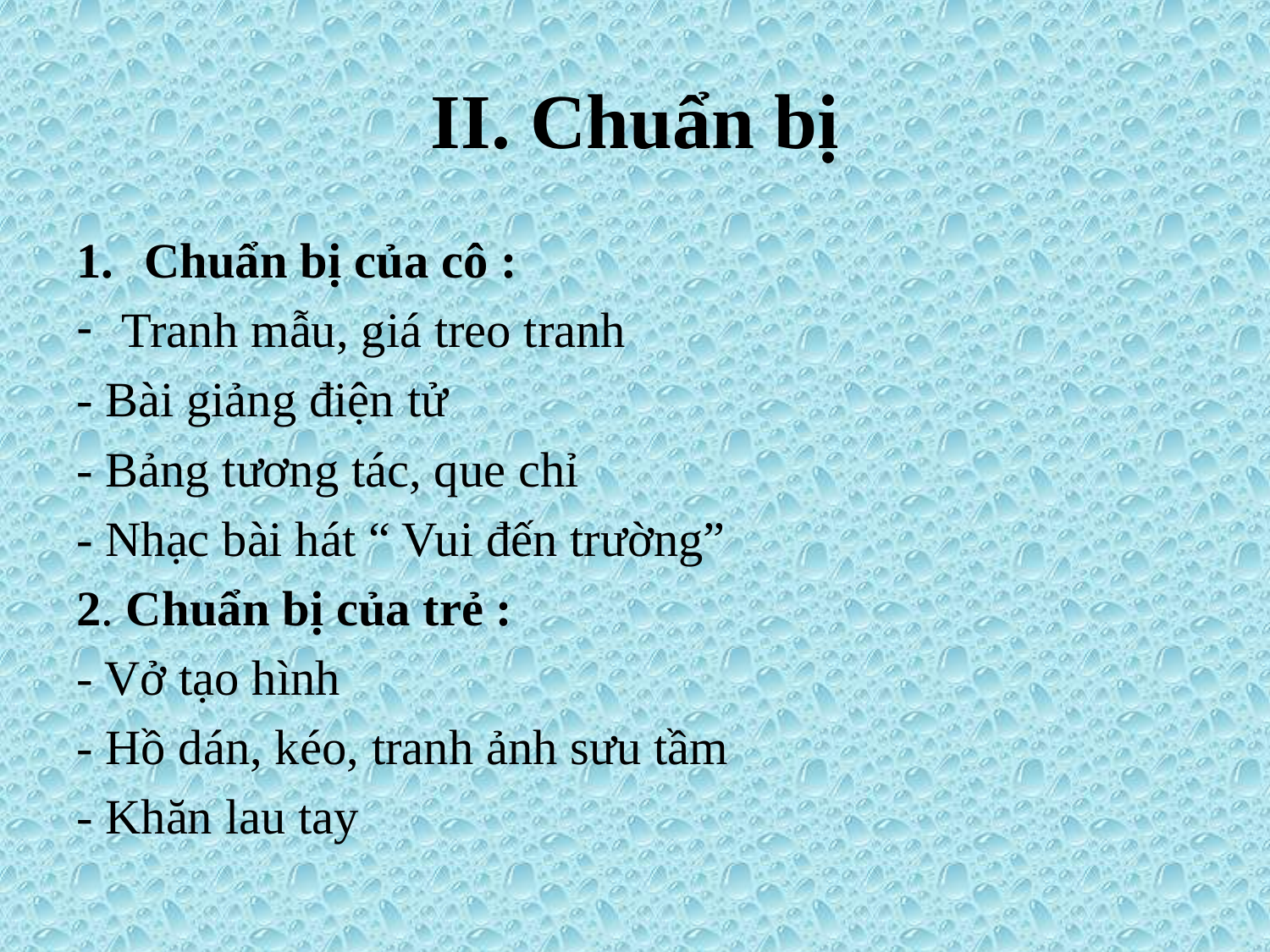

# II. Chuẩn bị
Chuẩn bị của cô :
Tranh mẫu, giá treo tranh
- Bài giảng điện tử
- Bảng tương tác, que chỉ
- Nhạc bài hát “ Vui đến trường”
2. Chuẩn bị của trẻ :
- Vở tạo hình
- Hồ dán, kéo, tranh ảnh sưu tầm
- Khăn lau tay